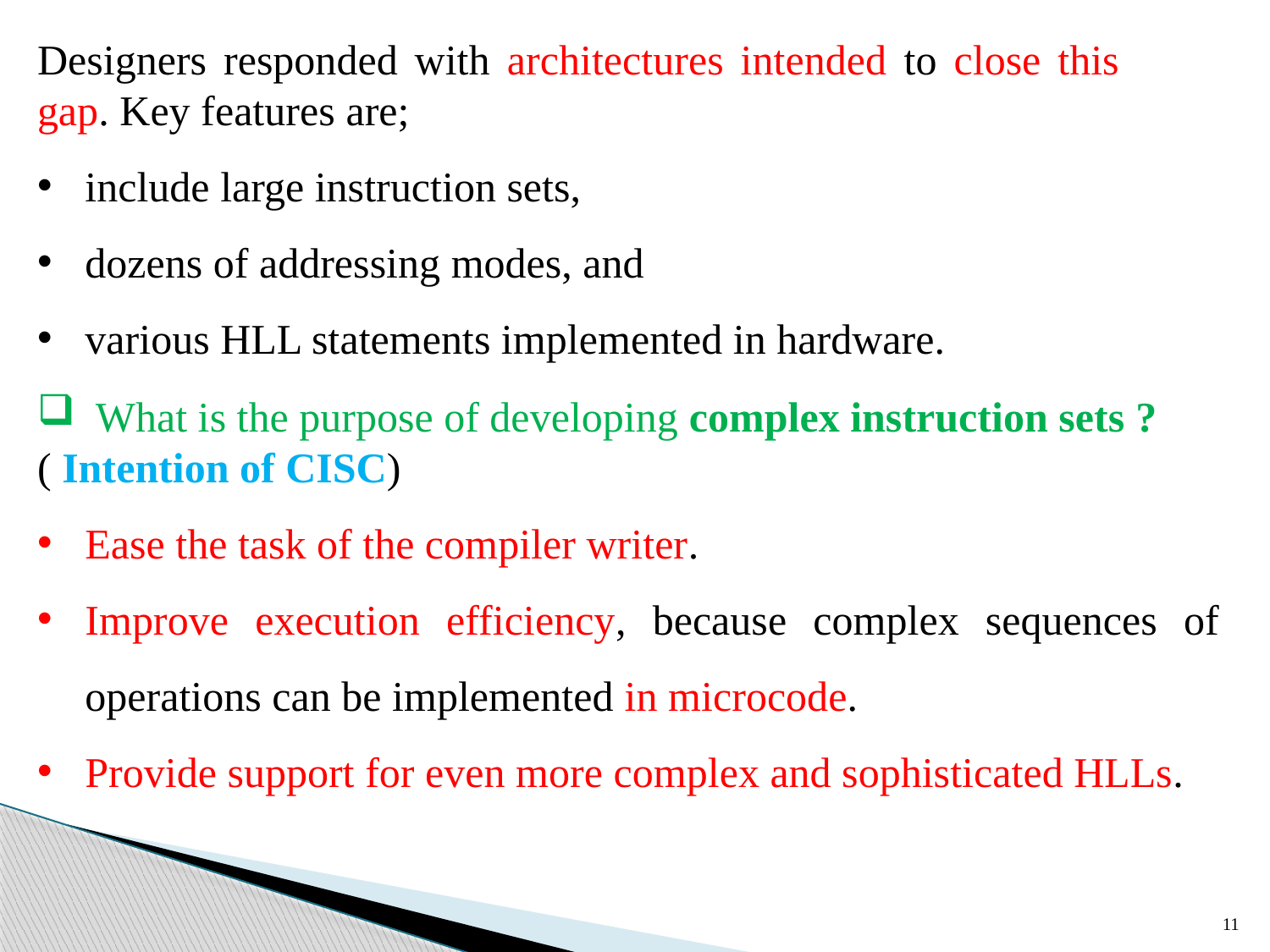

Designers responded with architectures intended to close this gap. Key features are;
include large instruction sets,
dozens of addressing modes, and
various HLL statements implemented in hardware.
 What is the purpose of developing complex instruction sets ?
( Intention of CISC)
Ease the task of the compiler writer.
Improve execution efficiency, because complex sequences of operations can be implemented in microcode.
Provide support for even more complex and sophisticated HLLs.
11